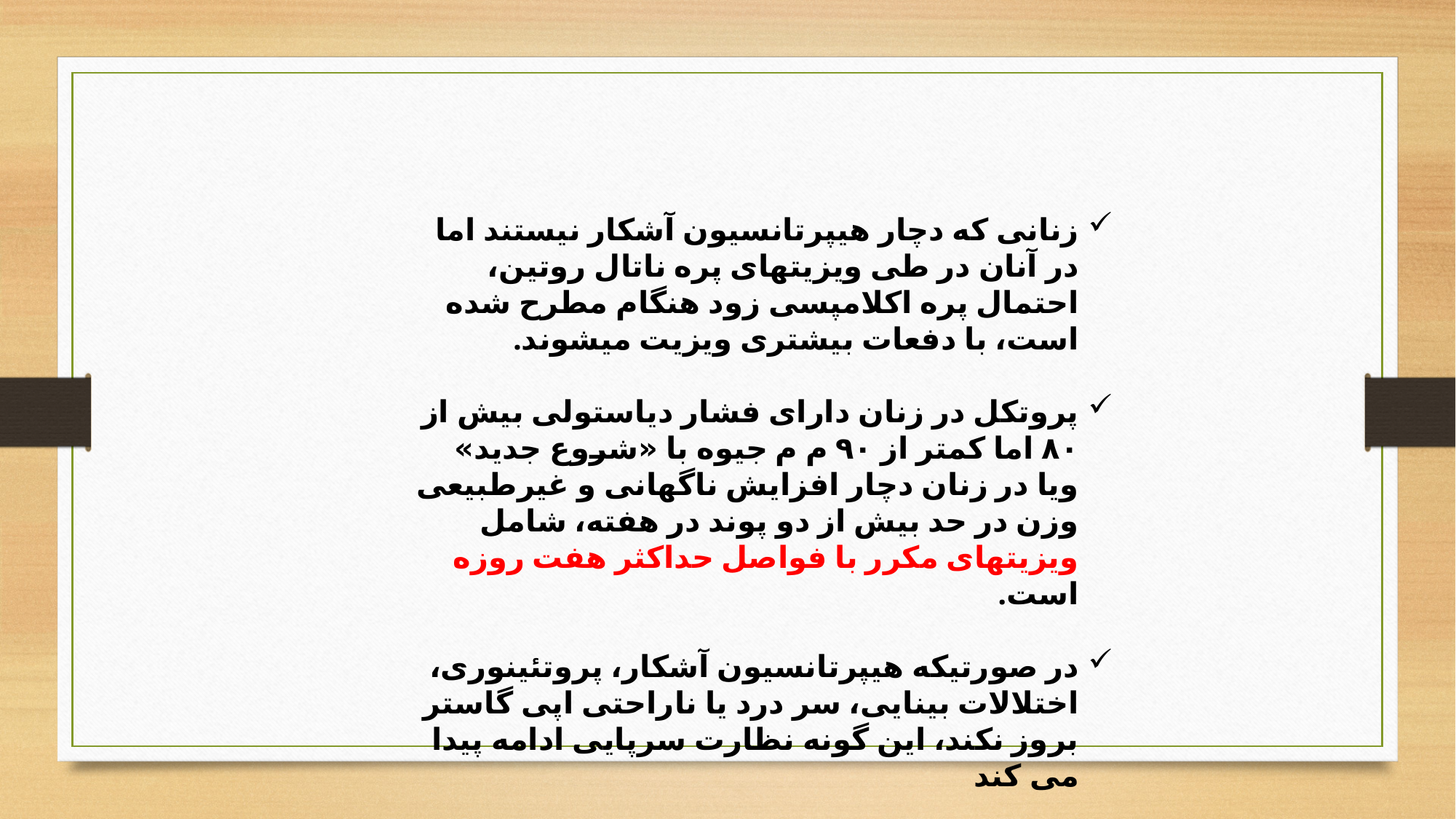

زنانی که دچار هیپرتانسیون آشکار نیستند اما در آنان در طی ویزیتهای پره ناتال روتین، احتمال پره اکلامپسی زود هنگام مطرح شده است، با دفعات بیشتری ویزیت میشوند.

پروتکل در زنان دارای فشار دیاستولی بیش از ۸۰ اما کمتر از ۹۰ م م جیوه با «شروع جدید» ویا در زنان دچار افزایش ناگهانی و غیرطبیعی وزن در حد بیش از دو پوند در هفته، شامل ویزیتهای مکرر با فواصل حداکثر هفت روزه است.

در صورتیکه هیپرتانسیون آشکار، پروتئینوری، اختلالات بینایی، سر درد یا ناراحتی اپی گاستر بروز نکند، این گونه نظارت سرپایی ادامه پیدا می کند